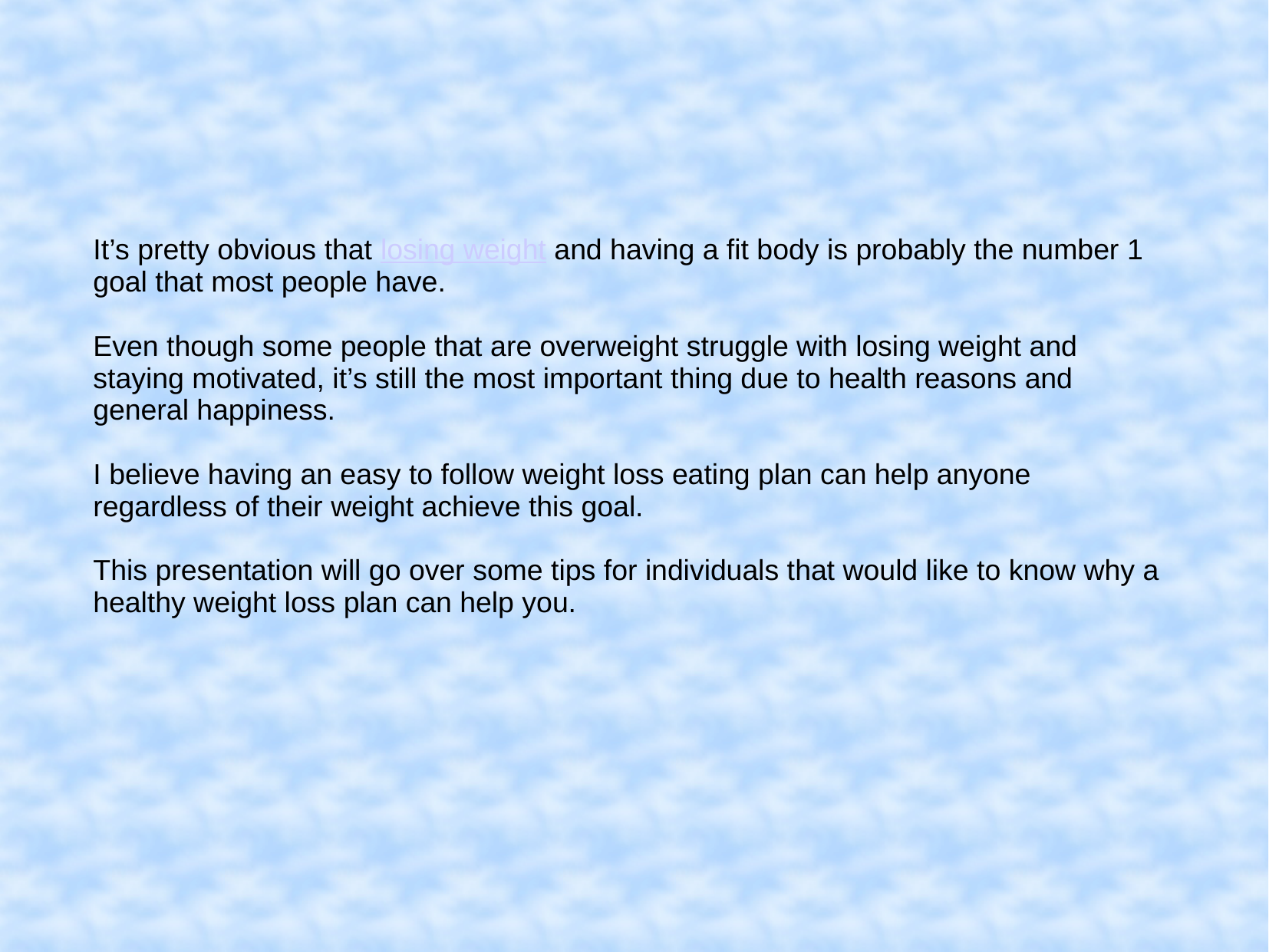

It’s pretty obvious that losing weight and having a fit body is probably the number 1 goal that most people have.

Even though some people that are overweight struggle with losing weight and staying motivated, it’s still the most important thing due to health reasons and general happiness.

I believe having an easy to follow weight loss eating plan can help anyone regardless of their weight achieve this goal.

This presentation will go over some tips for individuals that would like to know why a healthy weight loss plan can help you.